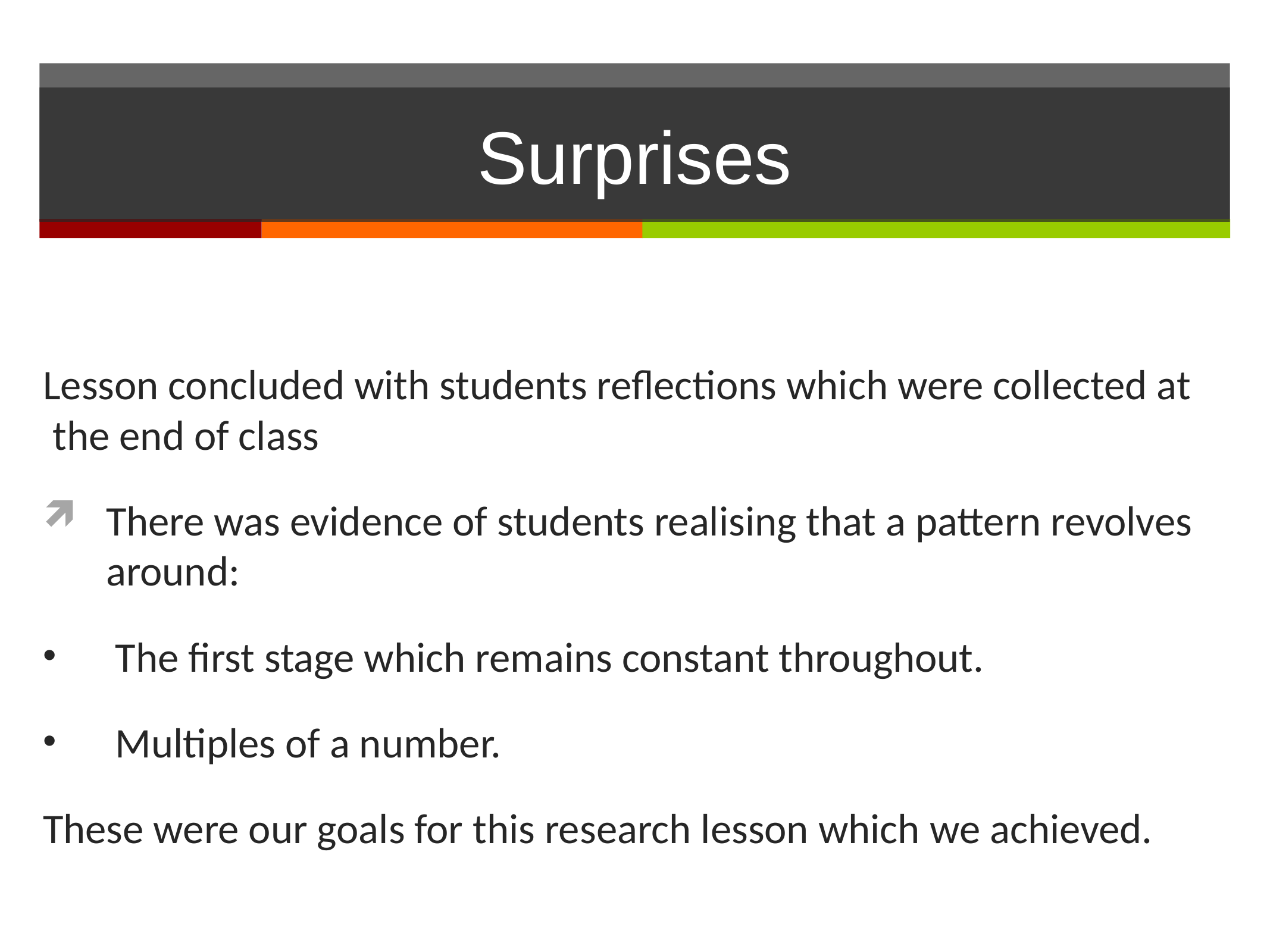

# Surprises

Lesson concluded with students reflections which were collected at the end of class
There was evidence of students realising that a pattern revolves around:
 The first stage which remains constant throughout.
 Multiples of a number.
These were our goals for this research lesson which we achieved.